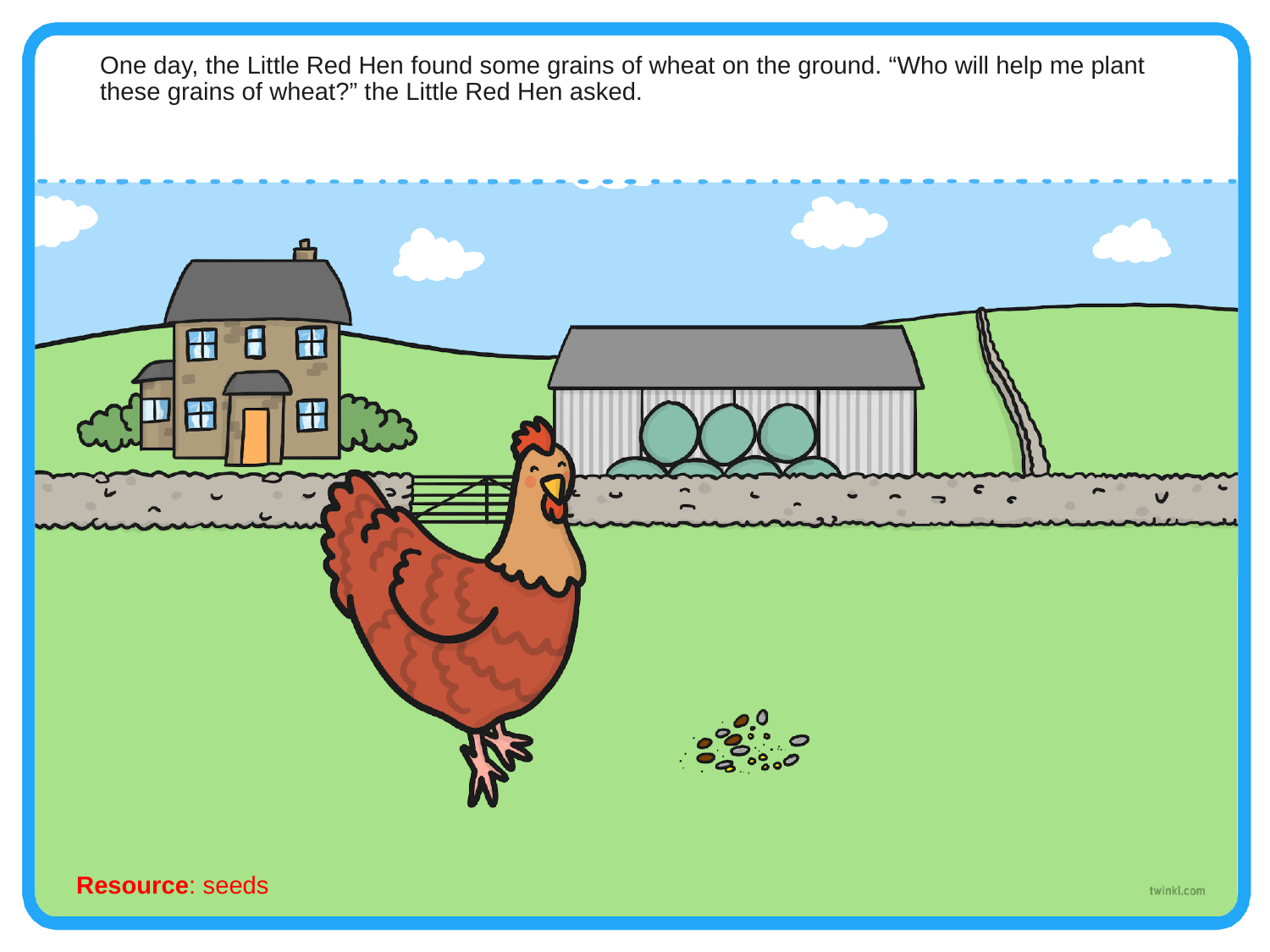

One day, the Little Red Hen found some grains of wheat on the ground. “Who will help me plant these grains of wheat?” the Little Red Hen asked.
Resource: seeds